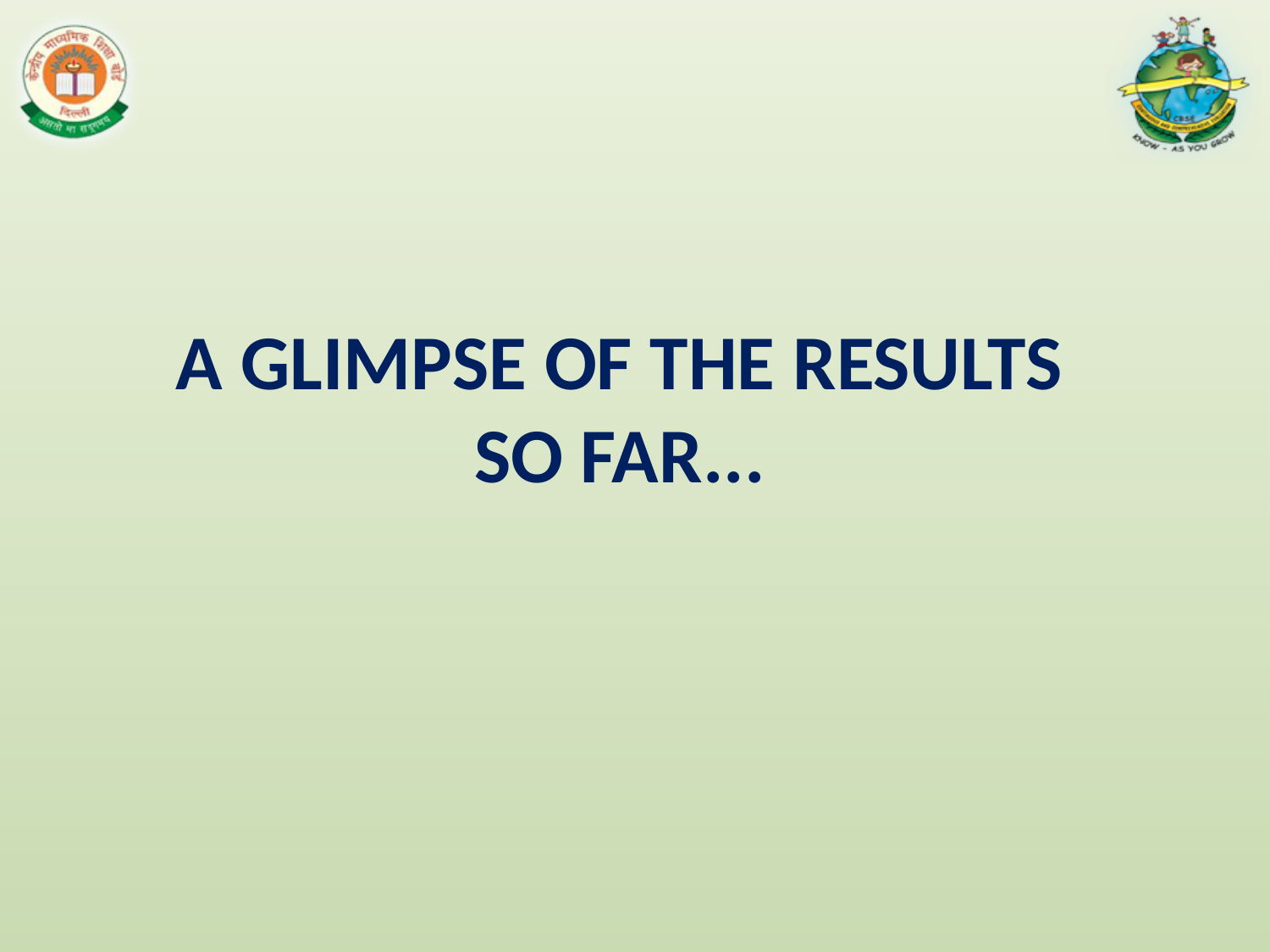

# A GLIMPSE OF THE RESULTS SO FAR...